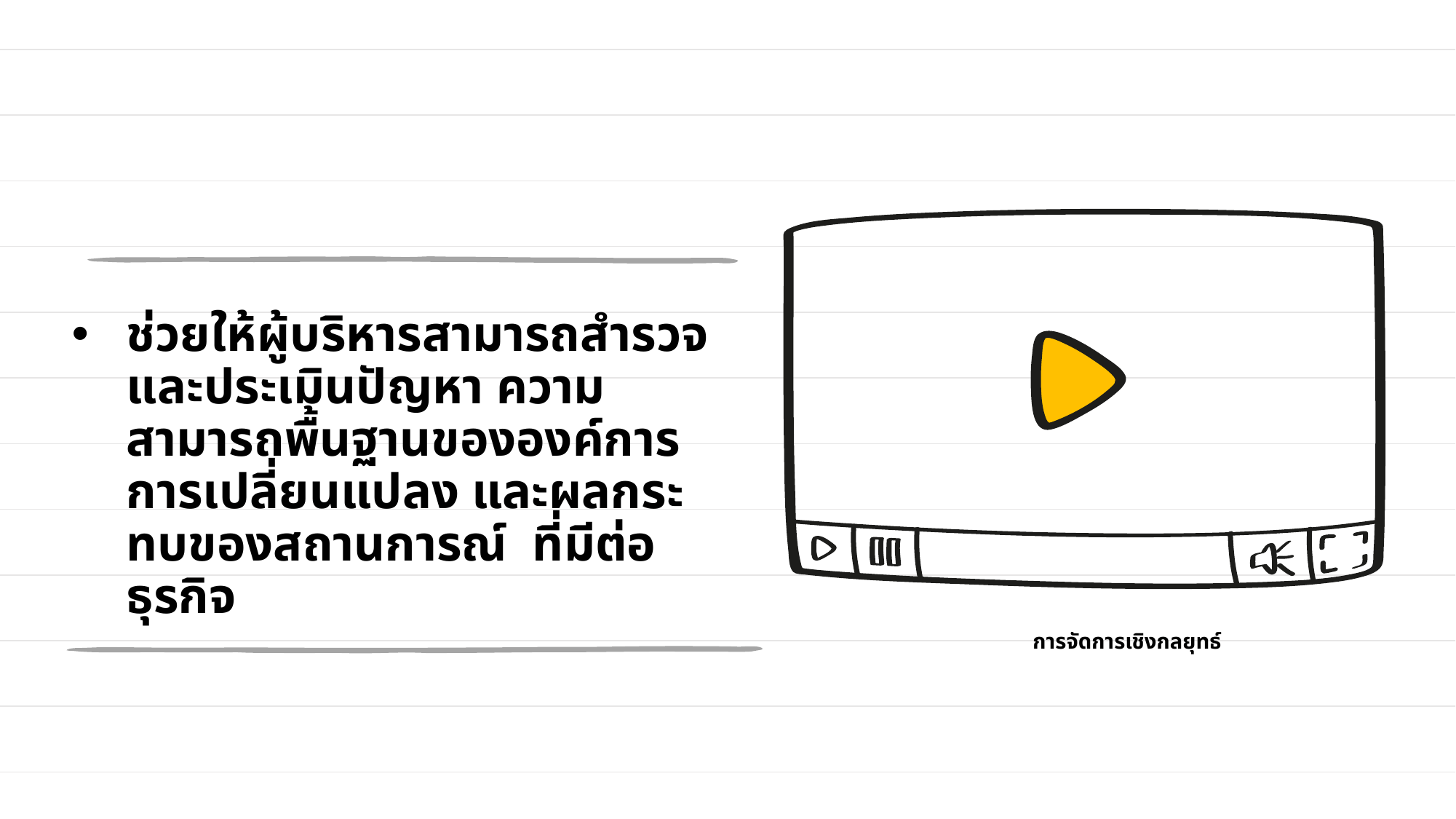

ช่วยให้ผู้บริหารสามารถสำรวจและประเมินปัญหา ความสามารถพื้นฐานขององค์การ การเปลี่ยนแปลง และผลกระทบของสถานการณ์  ที่มีต่อธุรกิจ
การจัดการเชิงกลยุทธ์